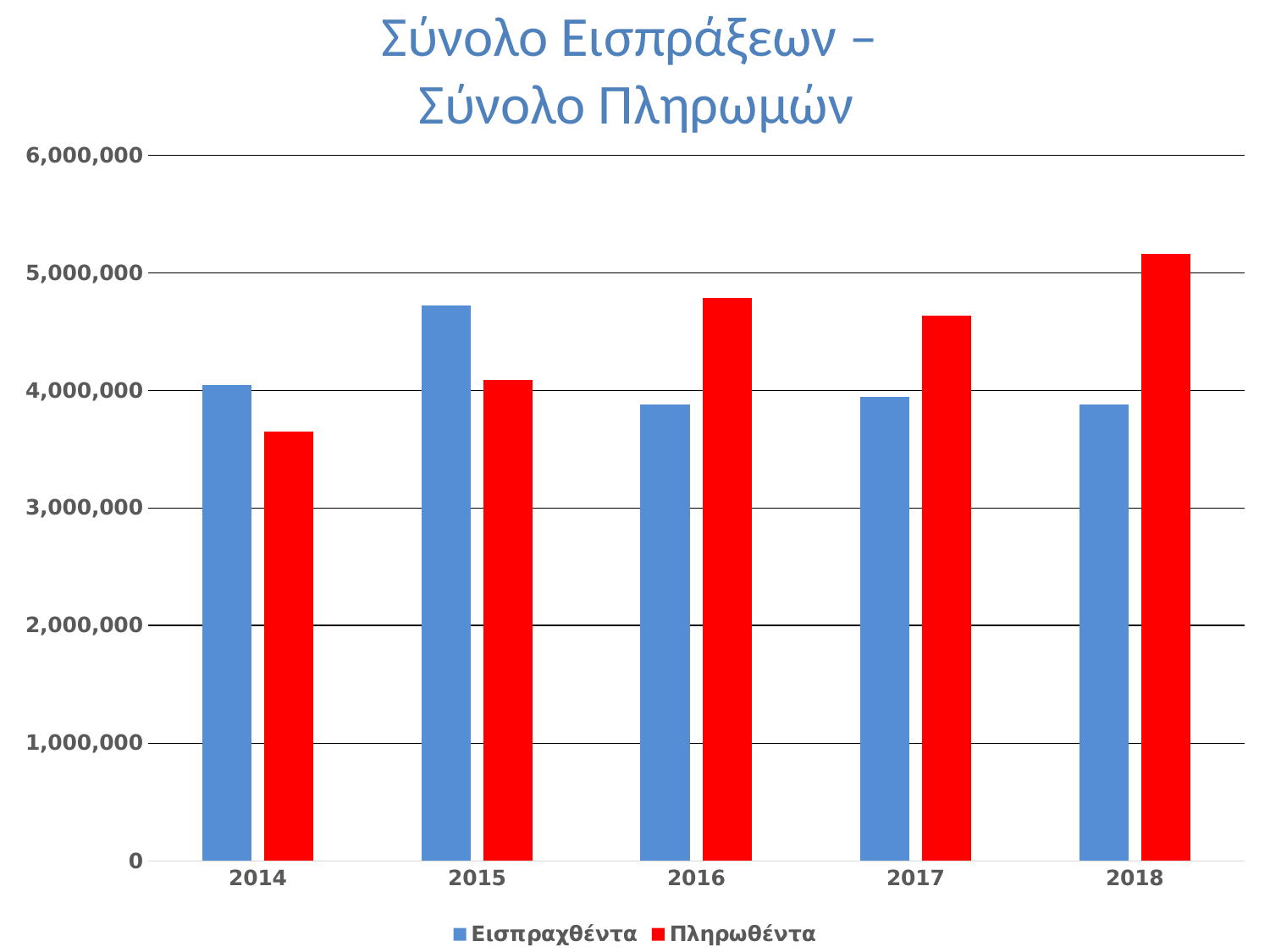

# Σύνολο Εισπράξεων – Σύνολο Πληρωμών

### Chart

| Category | Εισπραχθέντα | Πληρωθέντα |
|---|---|---|
| 2014 | 4042113.54 | 3649946.68 |
| 2015 | 4723305.16 | 4089493.8 |
| 2016 | 3880273.41 | 4784788.68 |
| 2017 | 3945291.72 | 4634115.12 |
| 2018 | 3879638.18 | 5161565.33 |